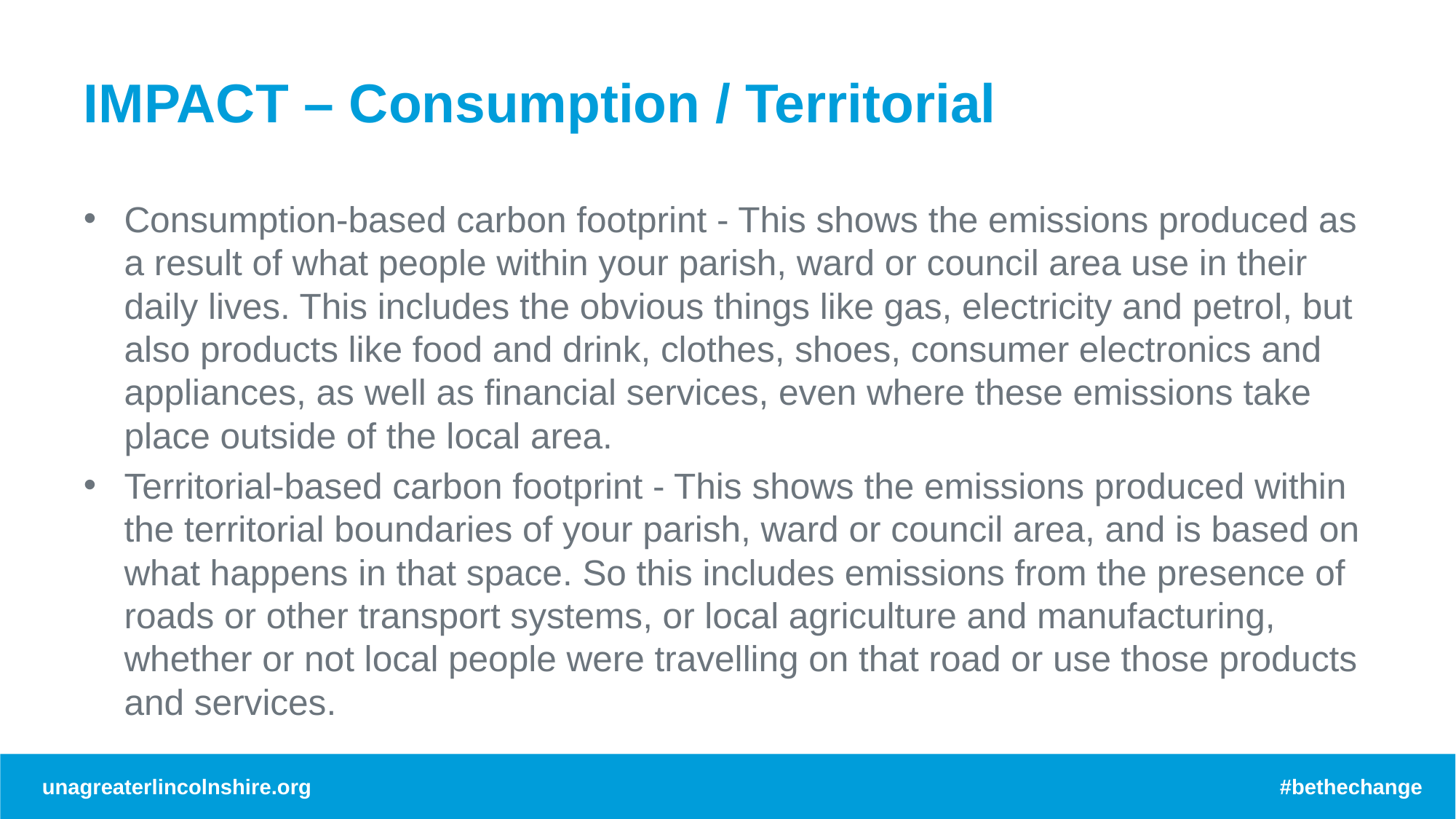

# IMPACT – Consumption / Territorial
Consumption-based carbon footprint - This shows the emissions produced as a result of what people within your parish, ward or council area use in their daily lives. This includes the obvious things like gas, electricity and petrol, but also products like food and drink, clothes, shoes, consumer electronics and appliances, as well as financial services, even where these emissions take place outside of the local area.
Territorial-based carbon footprint - This shows the emissions produced within the territorial boundaries of your parish, ward or council area, and is based on what happens in that space. So this includes emissions from the presence of roads or other transport systems, or local agriculture and manufacturing, whether or not local people were travelling on that road or use those products and services.